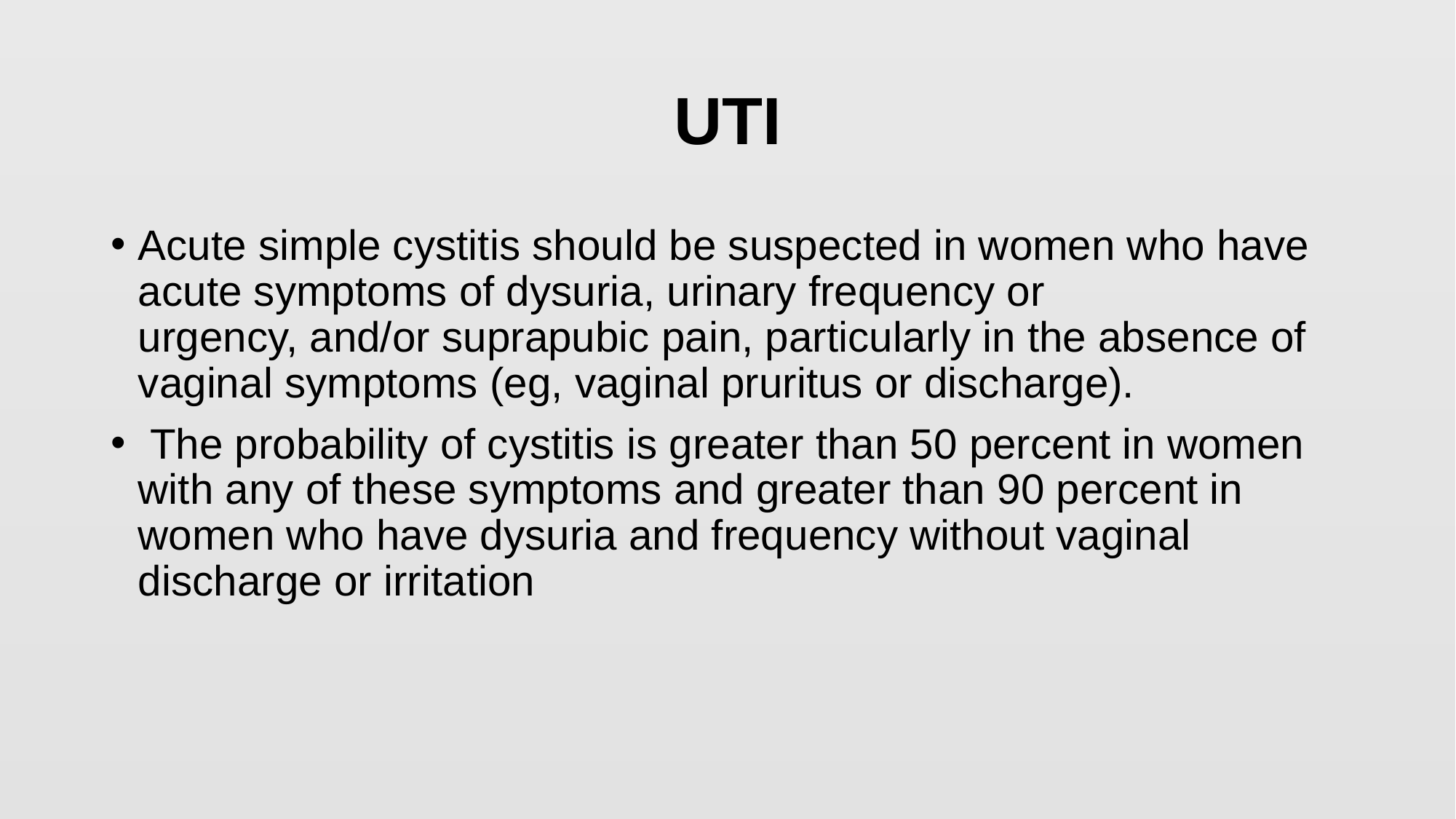

# UTI
Acute simple cystitis should be suspected in women who have acute symptoms of dysuria, urinary frequency or urgency, and/or suprapubic pain, particularly in the absence of vaginal symptoms (eg, vaginal pruritus or discharge).
 The probability of cystitis is greater than 50 percent in women with any of these symptoms and greater than 90 percent in women who have dysuria and frequency without vaginal discharge or irritation